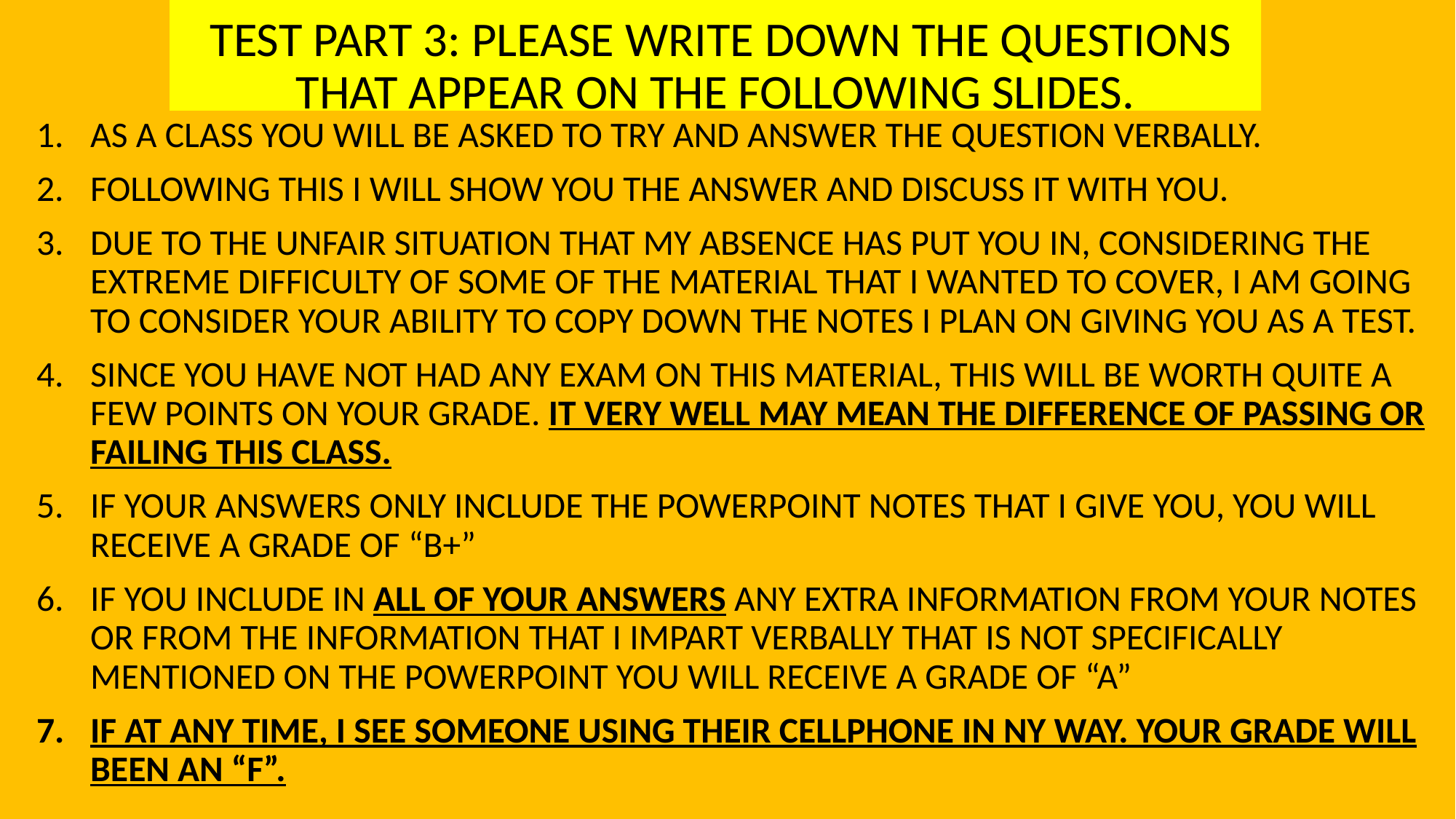

# TEST PART 3: PLEASE WRITE DOWN THE QUESTIONS THAT APPEAR ON THE FOLLOWING SLIDES.
AS A CLASS YOU WILL BE ASKED TO TRY AND ANSWER THE QUESTION VERBALLY.
FOLLOWING THIS I WILL SHOW YOU THE ANSWER AND DISCUSS IT WITH YOU.
DUE TO THE UNFAIR SITUATION THAT MY ABSENCE HAS PUT YOU IN, CONSIDERING THE EXTREME DIFFICULTY OF SOME OF THE MATERIAL THAT I WANTED TO COVER, I AM GOING TO CONSIDER YOUR ABILITY TO COPY DOWN THE NOTES I PLAN ON GIVING YOU AS A TEST.
SINCE YOU HAVE NOT HAD ANY EXAM ON THIS MATERIAL, THIS WILL BE WORTH QUITE A FEW POINTS ON YOUR GRADE. IT VERY WELL MAY MEAN THE DIFFERENCE OF PASSING OR FAILING THIS CLASS.
IF YOUR ANSWERS ONLY INCLUDE THE POWERPOINT NOTES THAT I GIVE YOU, YOU WILL RECEIVE A GRADE OF “B+”
IF YOU INCLUDE IN ALL OF YOUR ANSWERS ANY EXTRA INFORMATION FROM YOUR NOTES OR FROM THE INFORMATION THAT I IMPART VERBALLY THAT IS NOT SPECIFICALLY MENTIONED ON THE POWERPOINT YOU WILL RECEIVE A GRADE OF “A”
IF AT ANY TIME, I SEE SOMEONE USING THEIR CELLPHONE IN NY WAY. YOUR GRADE WILL BEEN AN “F”.